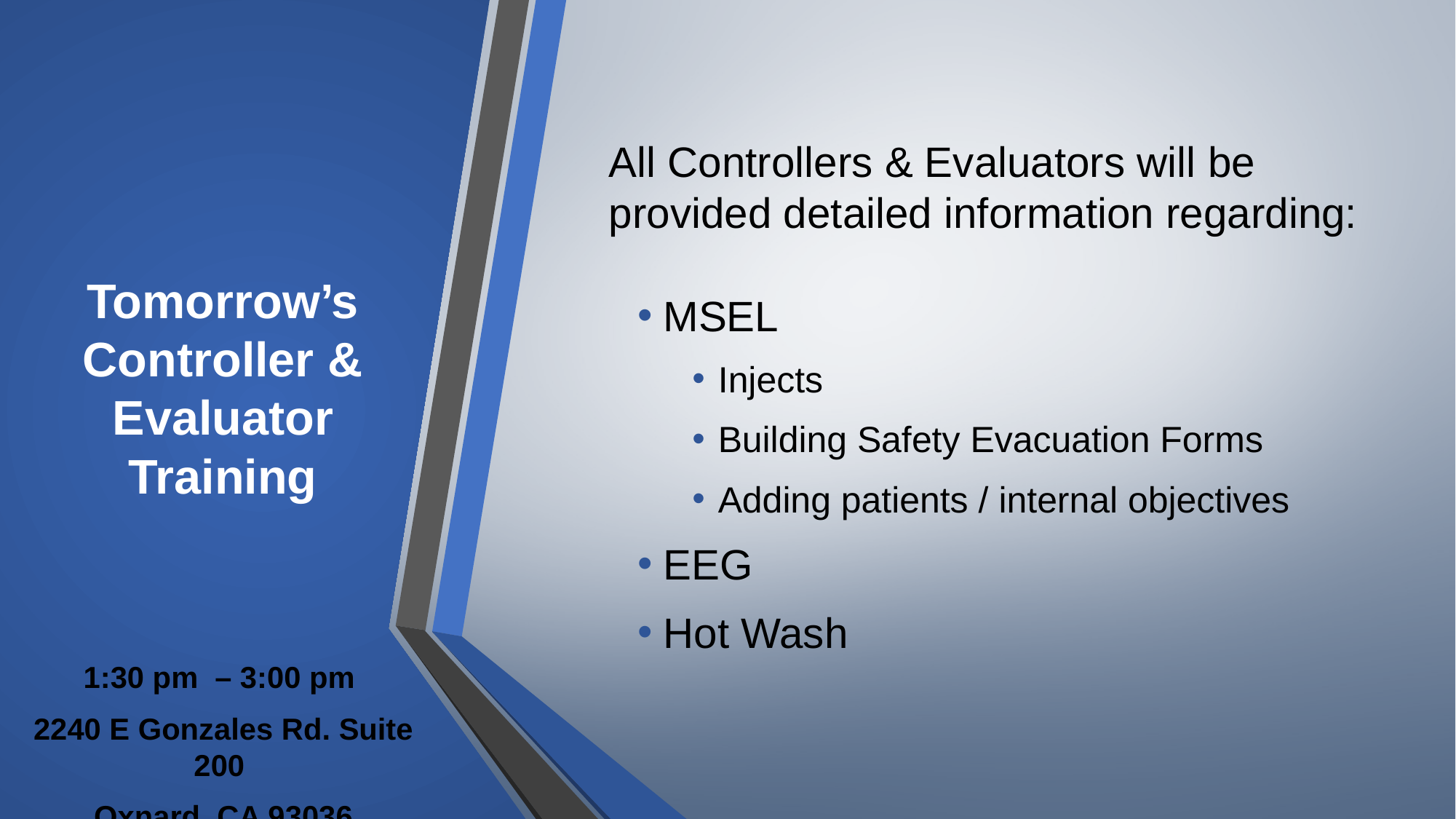

All Controllers & Evaluators will be provided detailed information regarding:

MSEL
Injects
Building Safety Evacuation Forms
Adding patients / internal objectives
EEG
Hot Wash
# Tomorrow’s Controller & Evaluator Training
1:30 pm  – 3:00 pm
2240 E Gonzales Rd. Suite 200
Oxnard, CA 93036